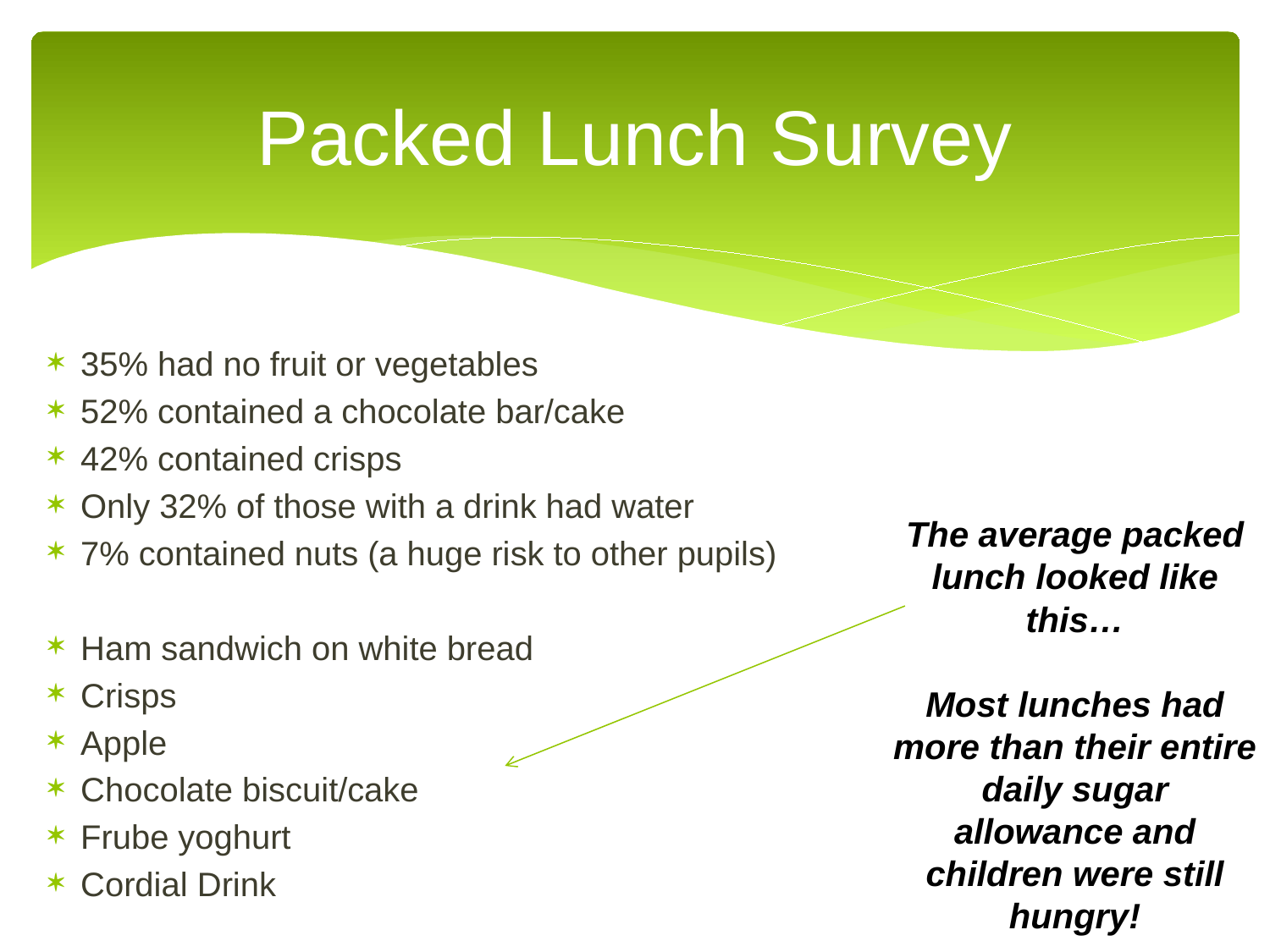

# Packed Lunch Survey
35% had no fruit or vegetables
52% contained a chocolate bar/cake
42% contained crisps
Only 32% of those with a drink had water
7% contained nuts (a huge risk to other pupils)

Ham sandwich on white bread
Crisps
Apple
Chocolate biscuit/cake
Frube yoghurt
Cordial Drink
The average packed lunch looked like this…

Most lunches had more than their entire daily sugar allowance and children were still hungry!